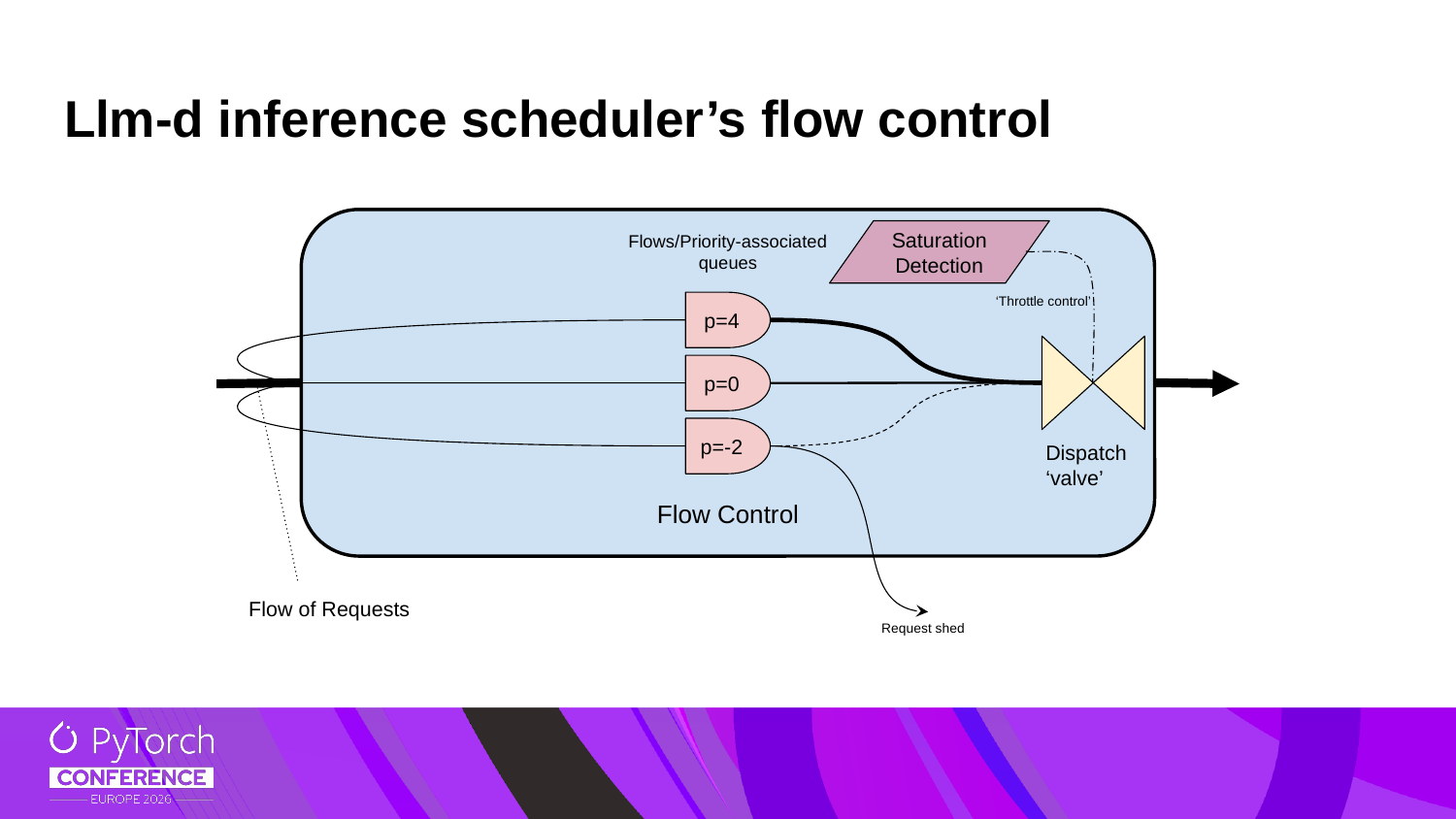

# Llm-d inference scheduler’s flow control
Flow Control
Flows/Priority-associated queues
Saturation Detection

‘Throttle control’
p=4

p=0
p=-2
Dispatch ‘valve’
Flow of Requests
Request shed